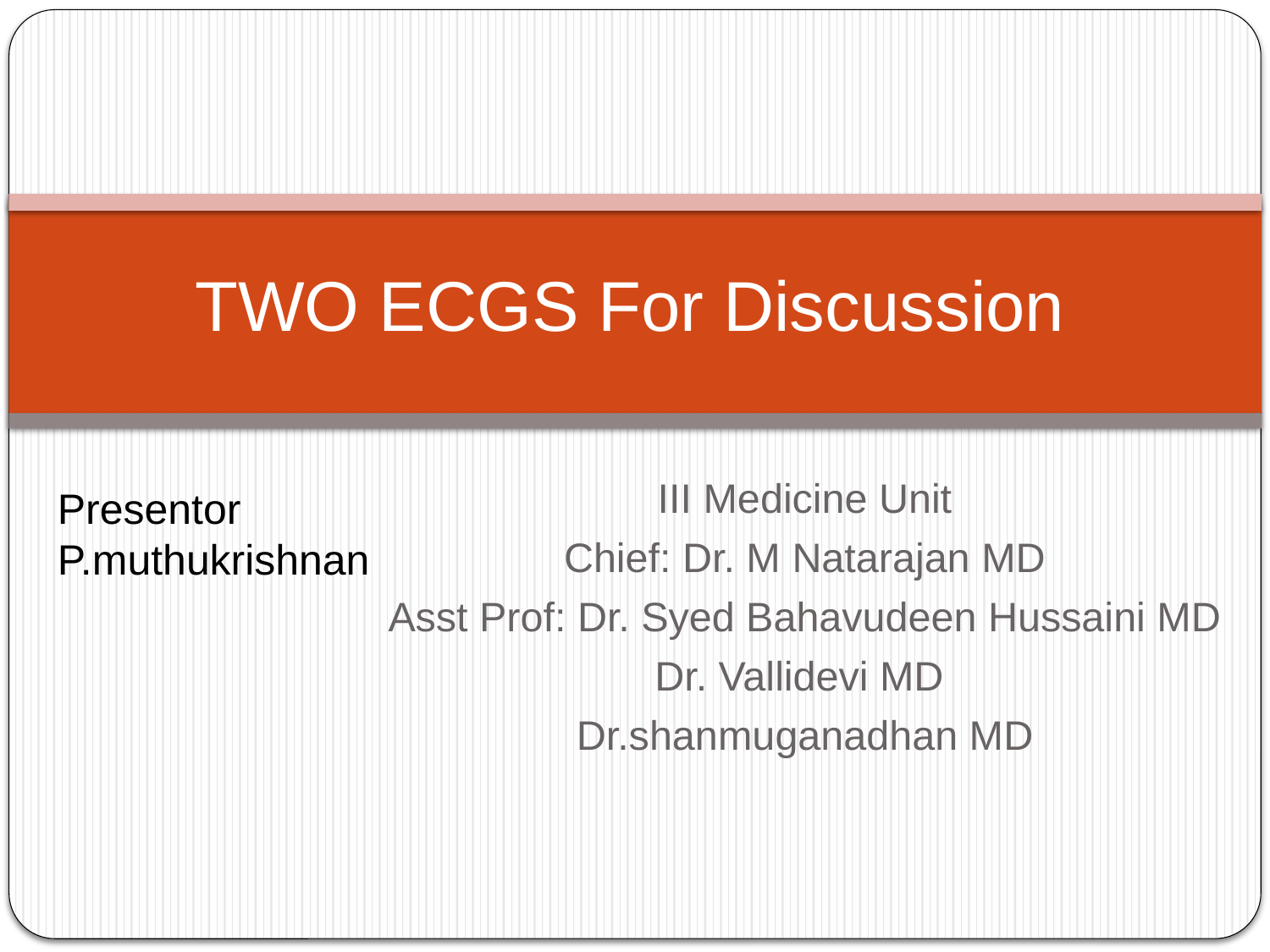

# TWO ECGS For Discussion
III Medicine Unit
Chief: Dr. M Natarajan MD
Asst Prof: Dr. Syed Bahavudeen Hussaini MD
Dr. Vallidevi MD
Dr.shanmuganadhan MD
Presentor
P.muthukrishnan